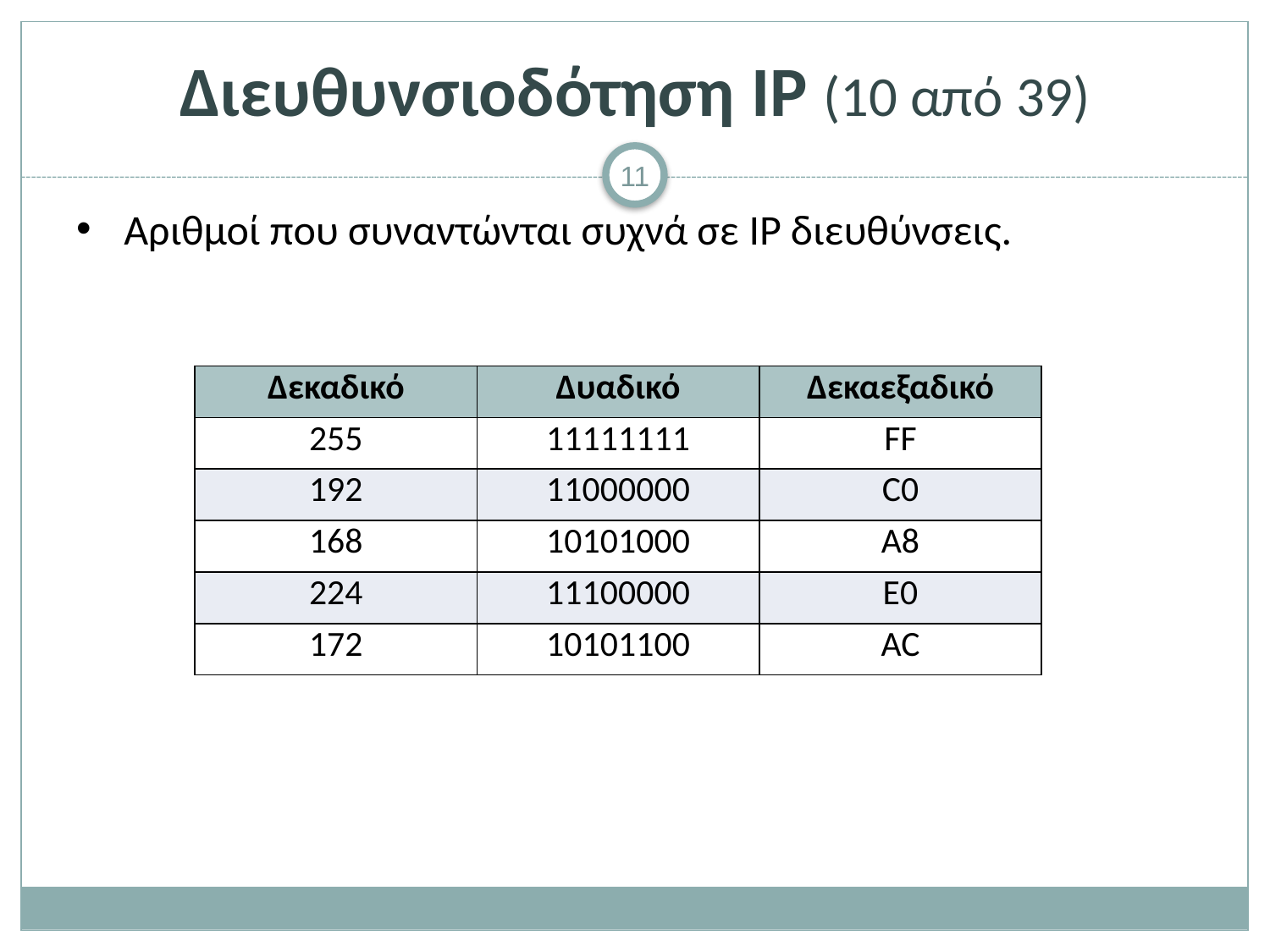

# Διευθυνσιοδότηση IP (10 από 39)
Αριθμοί που συναντώνται συχνά σε IP διευθύνσεις.
| Δεκαδικό | Δυαδικό | Δεκαεξαδικό |
| --- | --- | --- |
| 255 | 11111111 | FF |
| 192 | 11000000 | C0 |
| 168 | 10101000 | A8 |
| 224 | 11100000 | E0 |
| 172 | 10101100 | AC |